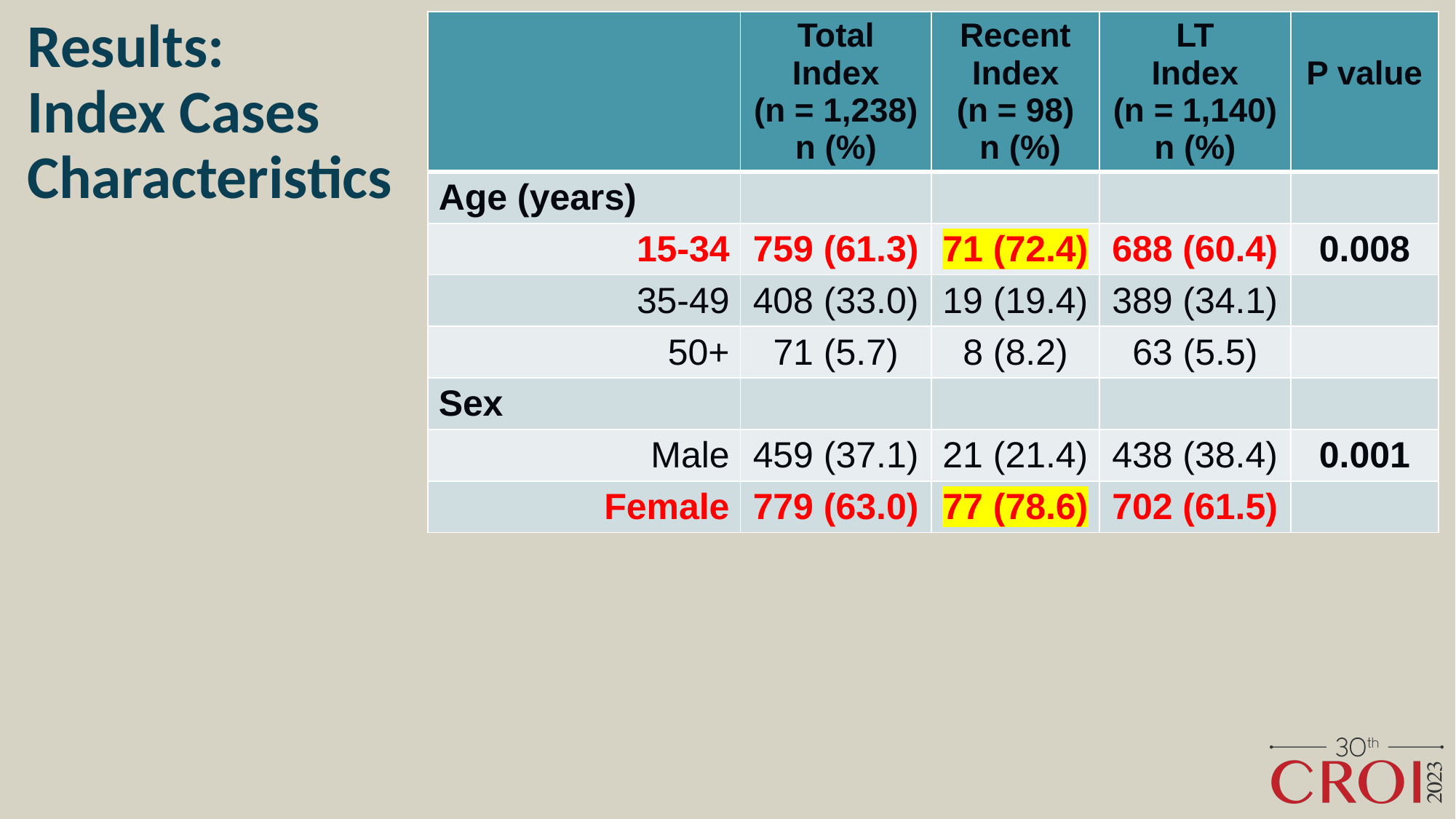

|  | Total Index (n = 1,238) n (%) | Recent Index (n = 98) n (%) | LT Index (n = 1,140) n (%) | P value |
| --- | --- | --- | --- | --- |
| Age (years) |  |  |  |  |
| 15-34 | 759 (61.3) | 71 (72.4) | 688 (60.4) | 0.008 |
| 35-49 | 408 (33.0) | 19 (19.4) | 389 (34.1) |  |
| 50+ | 71 (5.7) | 8 (8.2) | 63 (5.5) |  |
| Sex |  |  |  |  |
| Male | 459 (37.1) | 21 (21.4) | 438 (38.4) | 0.001 |
| Female | 779 (63.0) | 77 (78.6) | 702 (61.5) |  |
# Results: Index Cases Characteristics